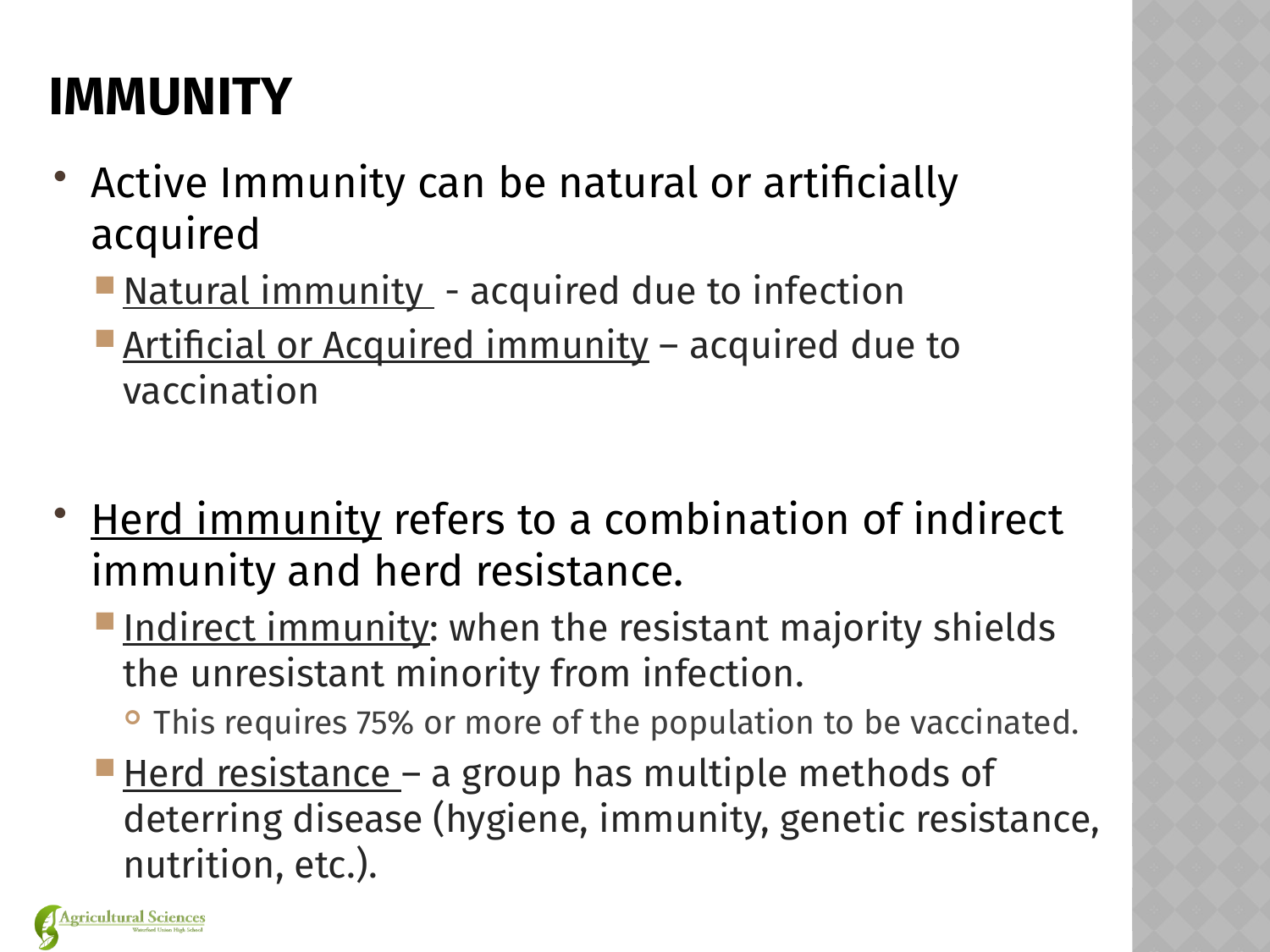

# Immunity
Active Immunity can be natural or artificially acquired
Natural immunity  - acquired due to infection
Artificial or Acquired immunity – acquired due to vaccination

Herd immunity refers to a combination of indirect immunity and herd resistance.
Indirect immunity: when the resistant majority shields the unresistant minority from infection.
This requires 75% or more of the population to be vaccinated.
Herd resistance – a group has multiple methods of deterring disease (hygiene, immunity, genetic resistance, nutrition, etc.).